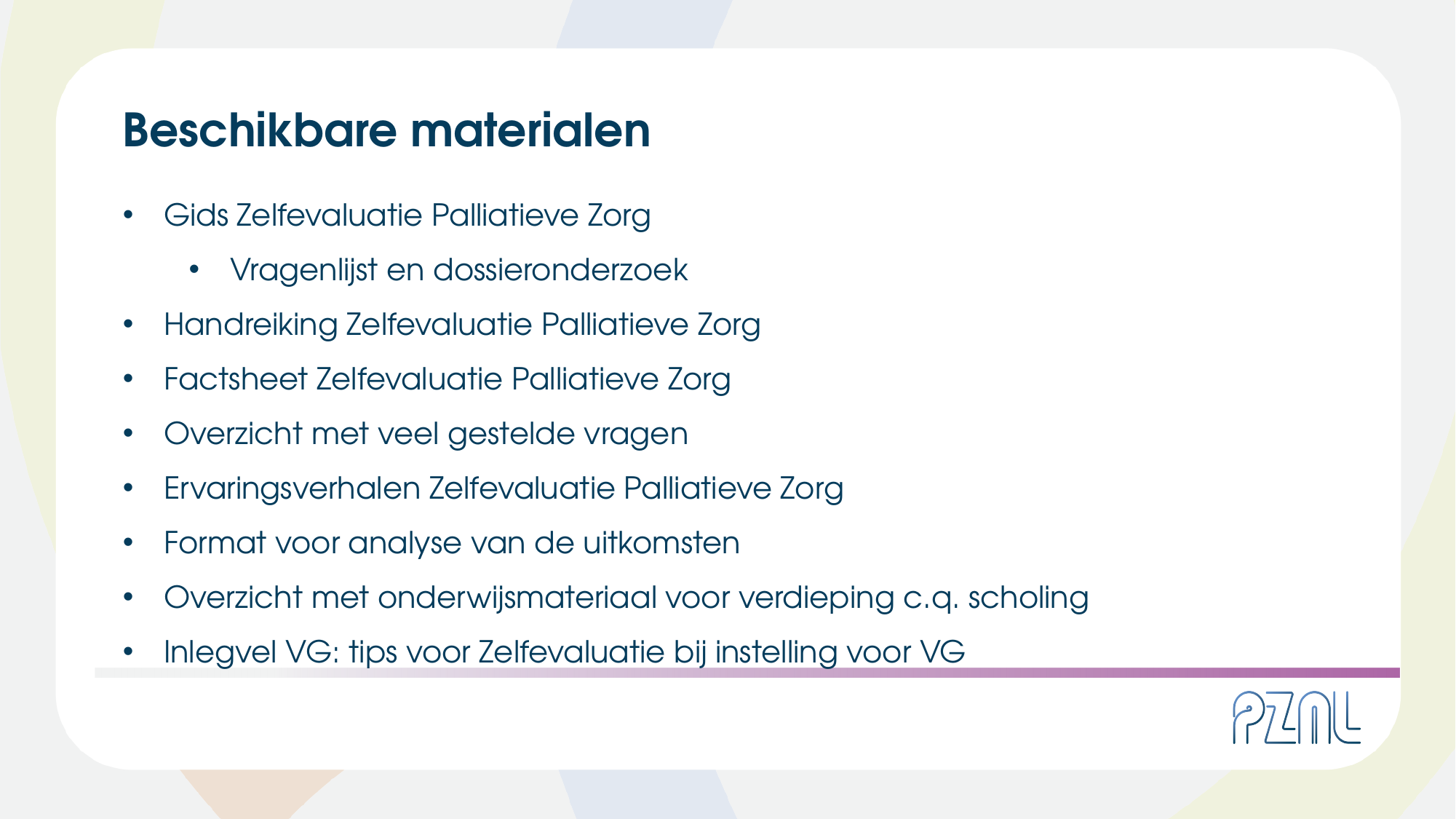

Beschikbare materialen
Gids Zelfevaluatie Palliatieve Zorg
Vragenlijst en dossieronderzoek
Handreiking Zelfevaluatie Palliatieve Zorg
Factsheet Zelfevaluatie Palliatieve Zorg
Overzicht met veel gestelde vragen
Ervaringsverhalen Zelfevaluatie Palliatieve Zorg
Format voor analyse van de uitkomsten
Overzicht met onderwijsmateriaal voor verdieping c.q. scholing
Inlegvel VG: tips voor Zelfevaluatie bij instelling voor VG